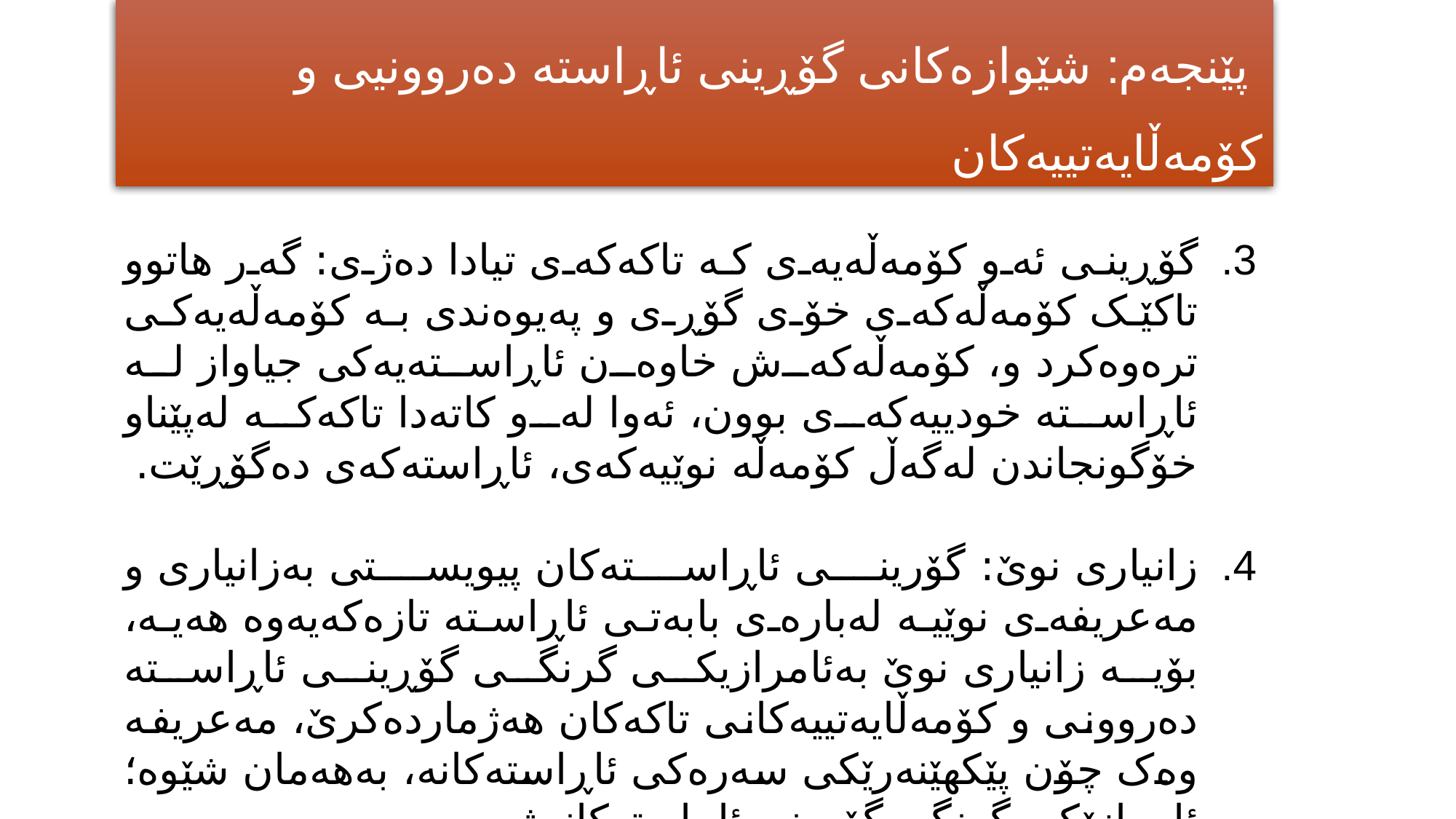

پێنجەم: شێوازەکانی گۆڕینی ئاڕاستە دەروونیی و کۆمەڵایەتییەکان
گۆڕینی ئەو کۆمەڵەیەی کە تاکەکەی تیادا دەژی: گەر هاتوو تاکێک کۆمەڵەکەی خۆی گۆڕی و پەیوەندی بە کۆمەڵەیەکی ترەوەکرد و، کۆمەڵەکەش خاوەن ئاڕاستەیەکی جیاواز لە ئاڕاستە خودییەکەی بوون، ئەوا لەو کاتەدا تاکەکە لەپێناو خۆگونجاندن لەگەڵ کۆمەڵە نوێیەکەی، ئاڕاستەکەی دەگۆڕێت.

زانیاری نوێ: گۆرینی ئاڕاستەکان پیویستی بەزانیاری و مەعریفەی نوێیە لەبارەی بابەتی ئاڕاستە تازەکەیەوە هەیە، بۆیە زانیاری نوێ بەئامرازیکی گرنگی گۆڕینی ئاڕاستە دەروونی و کۆمەڵایەتییەکانی تاکەکان هەژماردەکرێ، مەعریفە وەک چۆن پێکهێنەرێکی سەرەکی ئاڕاستەکانە، بەهەمان شێوە؛ ئامرازێکی گرنگی گۆڕینی ئاڕاستەکانیشە.